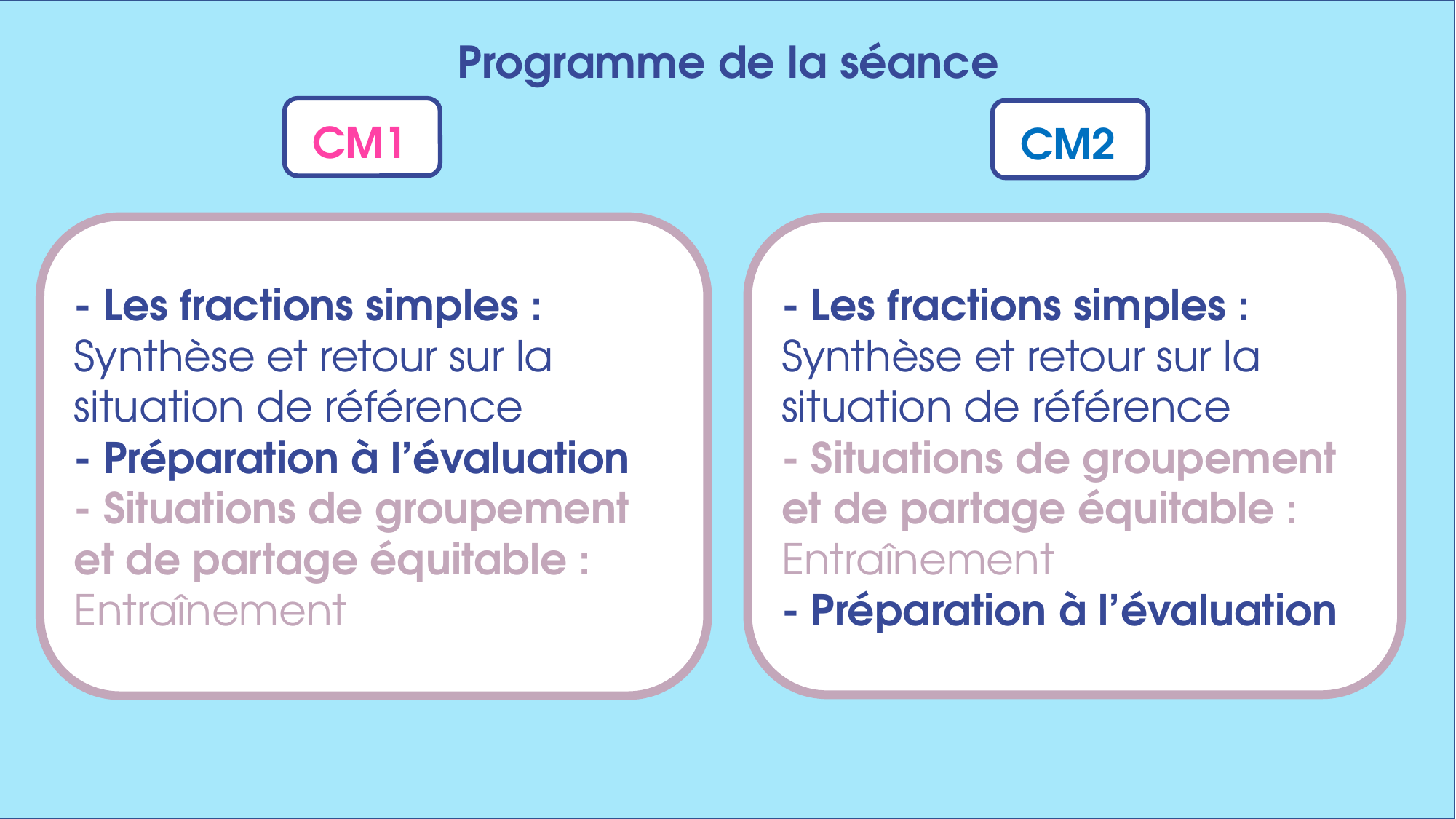

Programme de la séance

CM1

CM2
- Les fractions simples : Synthèse et retour sur la situation de référence
- Préparation à l’évaluation
- Situations de groupement et de partage équitable :
Entraînement
- Les fractions simples : Synthèse et retour sur la situation de référence
- Situations de groupement et de partage équitable :
Entraînement
- Préparation à l’évaluation
www.maitresseherisson.com